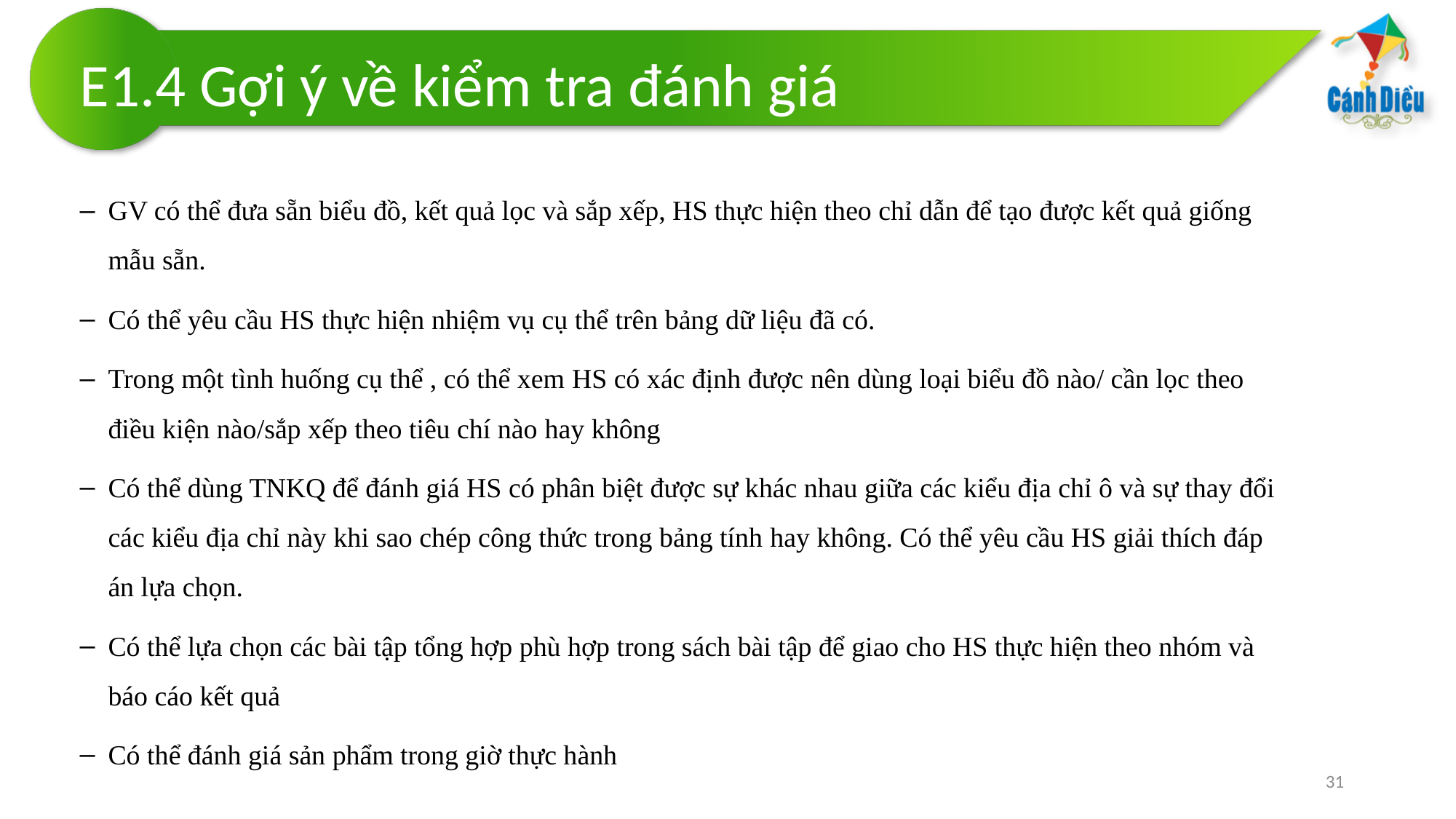

# E1.4 Gợi ý về kiểm tra đánh giá
GV có thể đưa sẵn biểu đồ, kết quả lọc và sắp xếp, HS thực hiện theo chỉ dẫn để tạo được kết quả giống mẫu sẵn.
Có thể yêu cầu HS thực hiện nhiệm vụ cụ thể trên bảng dữ liệu đã có.
Trong một tình huống cụ thể , có thể xem HS có xác định được nên dùng loại biểu đồ nào/ cần lọc theo điều kiện nào/sắp xếp theo tiêu chí nào hay không
Có thể dùng TNKQ để đánh giá HS có phân biệt được sự khác nhau giữa các kiểu địa chỉ ô và sự thay đổi các kiểu địa chỉ này khi sao chép công thức trong bảng tính hay không. Có thể yêu cầu HS giải thích đáp án lựa chọn.
Có thể lựa chọn các bài tập tổng hợp phù hợp trong sách bài tập để giao cho HS thực hiện theo nhóm và báo cáo kết quả
Có thể đánh giá sản phẩm trong giờ thực hành

31